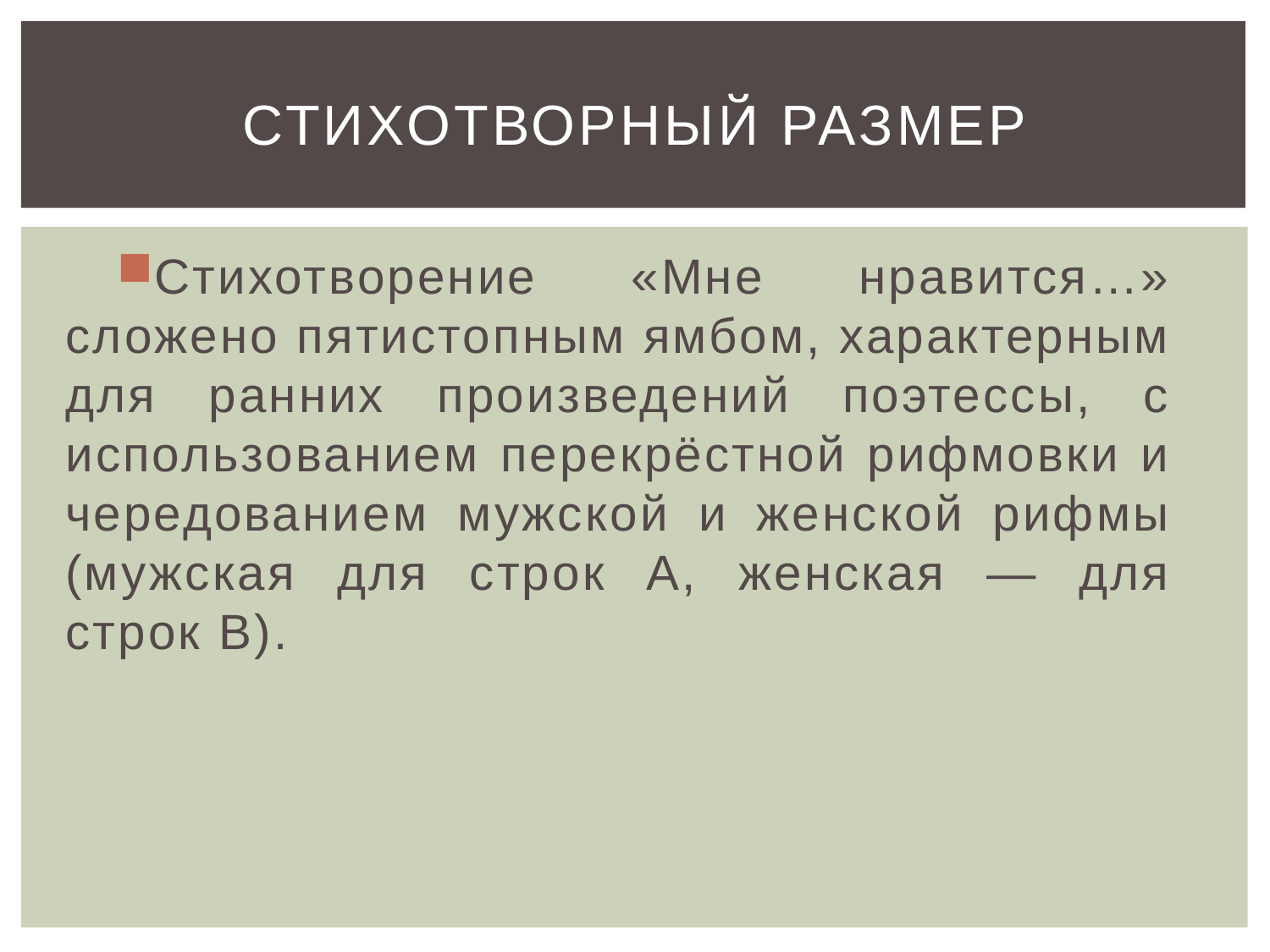

# стихотворный размер
Стихотворение «Мне нравится…» сложено пятистопным ямбом, характерным для ранних произведений поэтессы, с использованием перекрёстной рифмовки и чередованием мужской и женской рифмы (мужская для строк А, женская — для строк В).